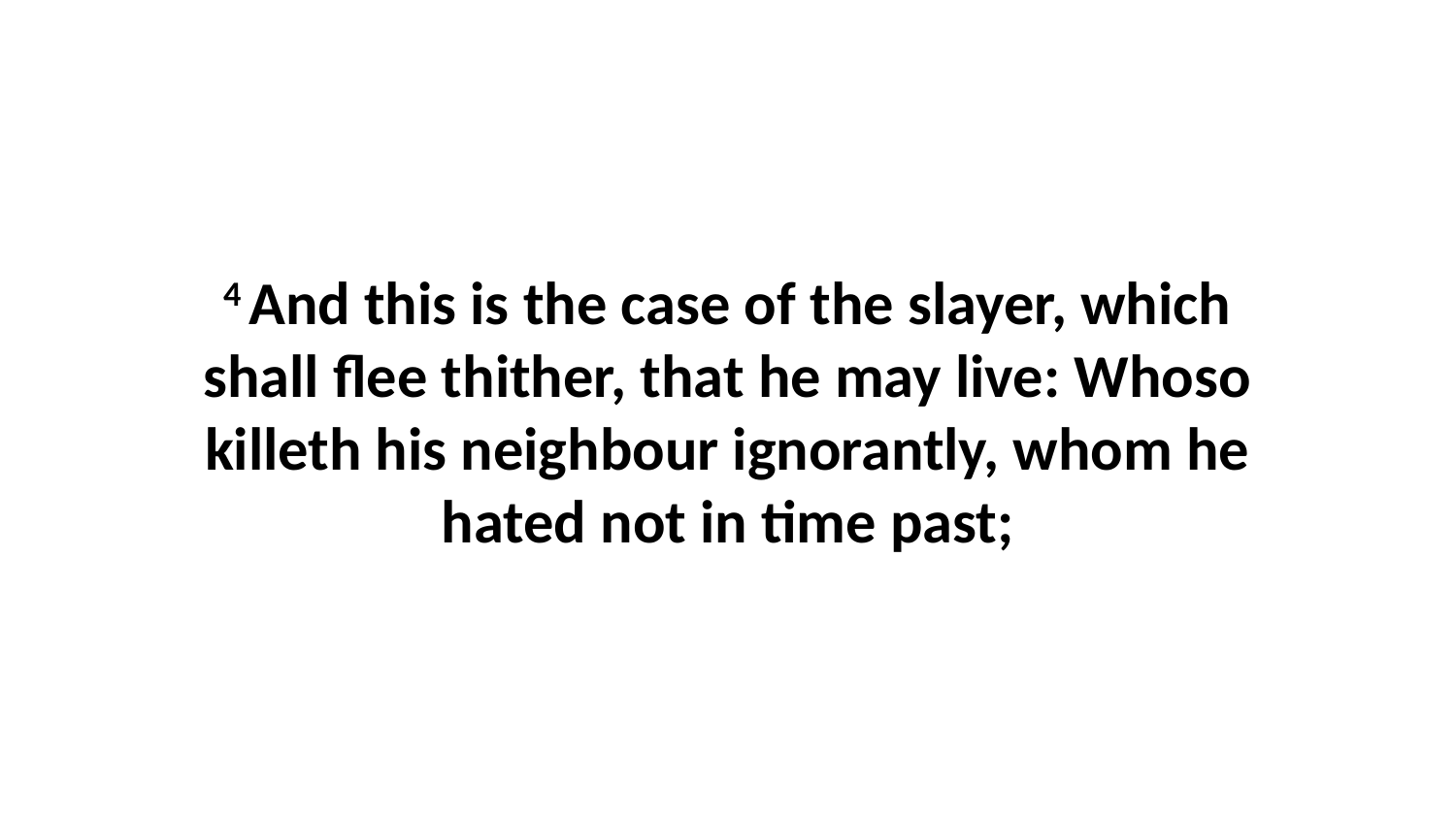

4 And this is the case of the slayer, which shall flee thither, that he may live: Whoso killeth his neighbour ignorantly, whom he hated not in time past;